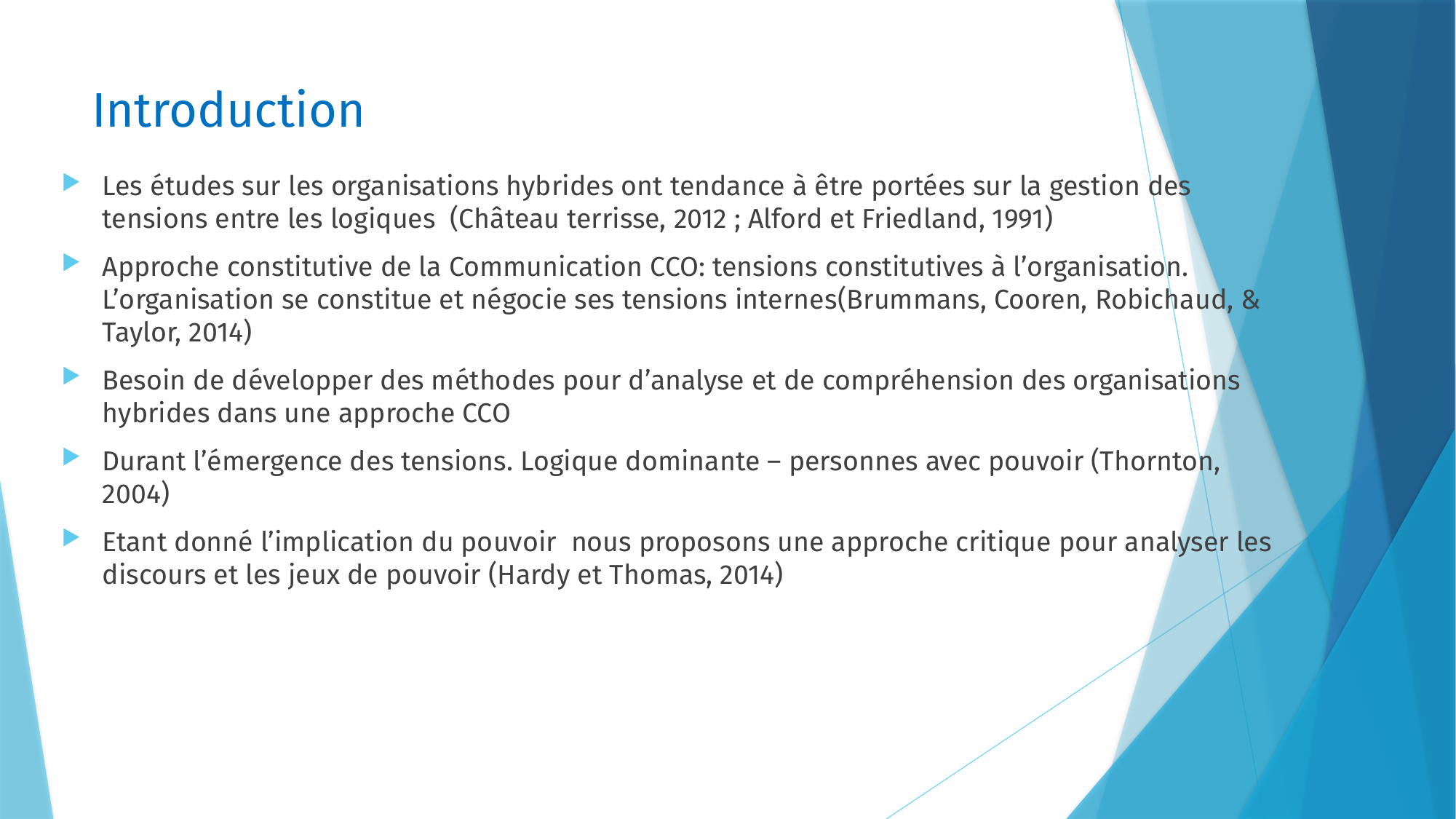

# Introduction
Les études sur les organisations hybrides ont tendance à être portées sur la gestion des tensions entre les logiques  (Château terrisse, 2012 ; Alford et Friedland, 1991)
Approche constitutive de la Communication CCO: tensions constitutives à l’organisation. L’organisation se constitue et négocie ses tensions internes(Brummans, Cooren, Robichaud, & Taylor, 2014)
Besoin de développer des méthodes pour d’analyse et de compréhension des organisations hybrides dans une approche CCO
Durant l’émergence des tensions. Logique dominante – personnes avec pouvoir (Thornton, 2004)
Etant donné l’implication du pouvoir  nous proposons une approche critique pour analyser les discours et les jeux de pouvoir (Hardy et Thomas, 2014)